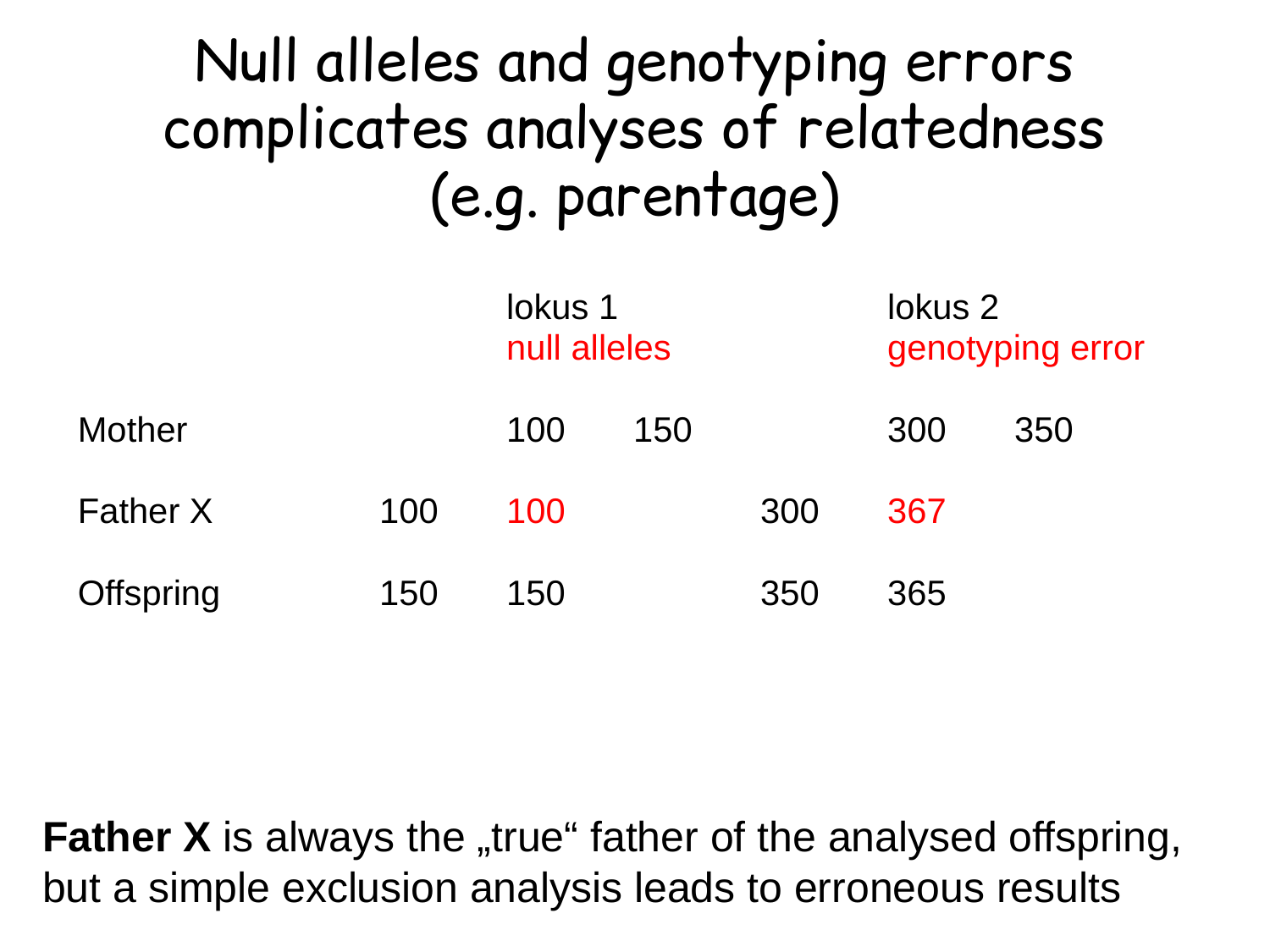

# Null alleles and genotyping errors complicates analyses of relatedness (e.g. parentage)
				lokus 1 			lokus 2
				null alleles		genotyping error

Mother 			100	150		300	350

Father X		100	100		300	367

Offspring		150	150		350	365

Father X is always the „true“ father of the analysed offspring, but a simple exclusion analysis leads to erroneous results